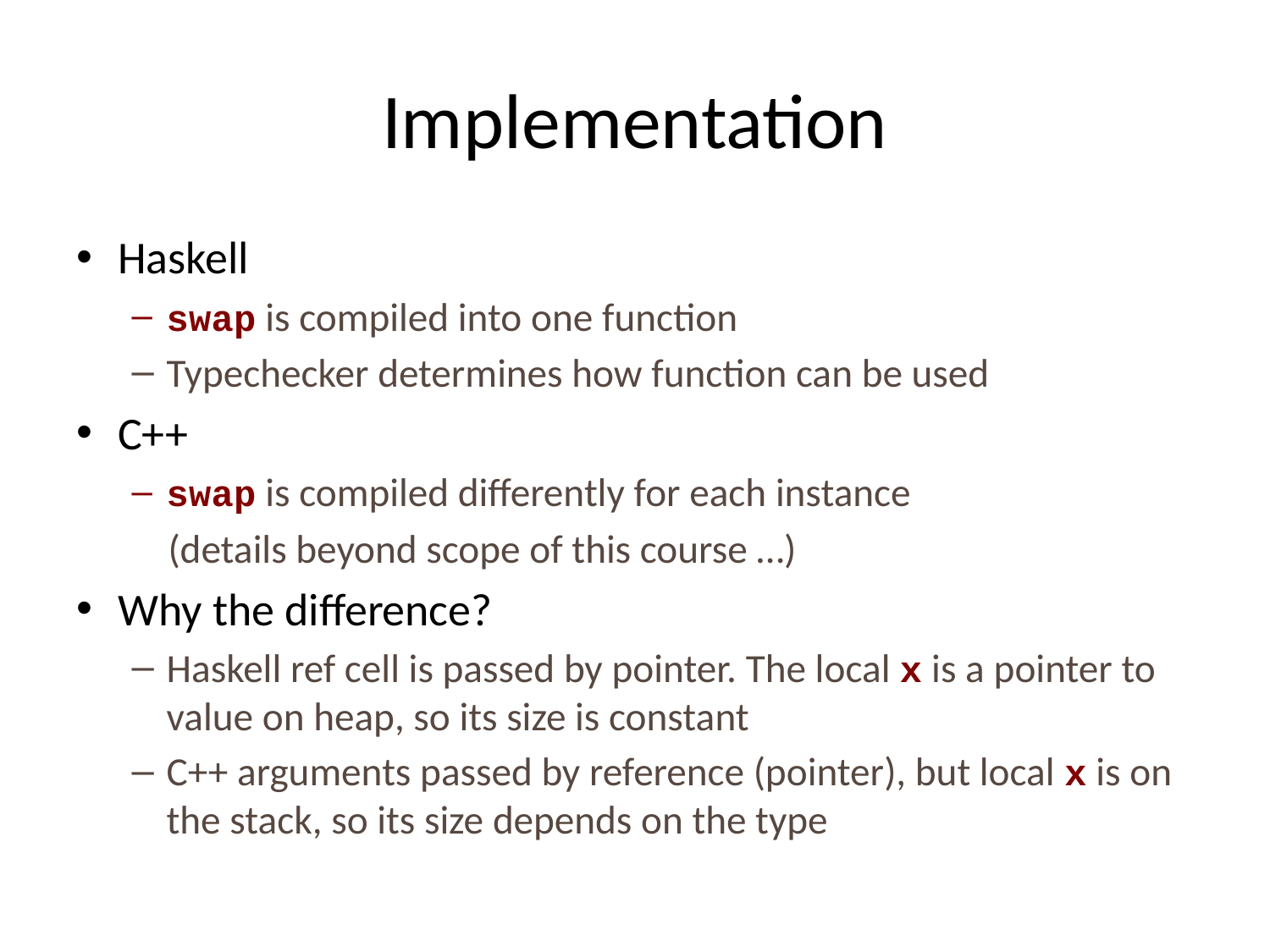

# Implementation
Haskell
swap is compiled into one function
Typechecker determines how function can be used
C++
swap is compiled differently for each instance
    (details beyond scope of this course …)
Why the difference?
Haskell ref cell is passed by pointer. The local x is a pointer to value on heap, so its size is constant
C++ arguments passed by reference (pointer), but local x is on the stack, so its size depends on the type